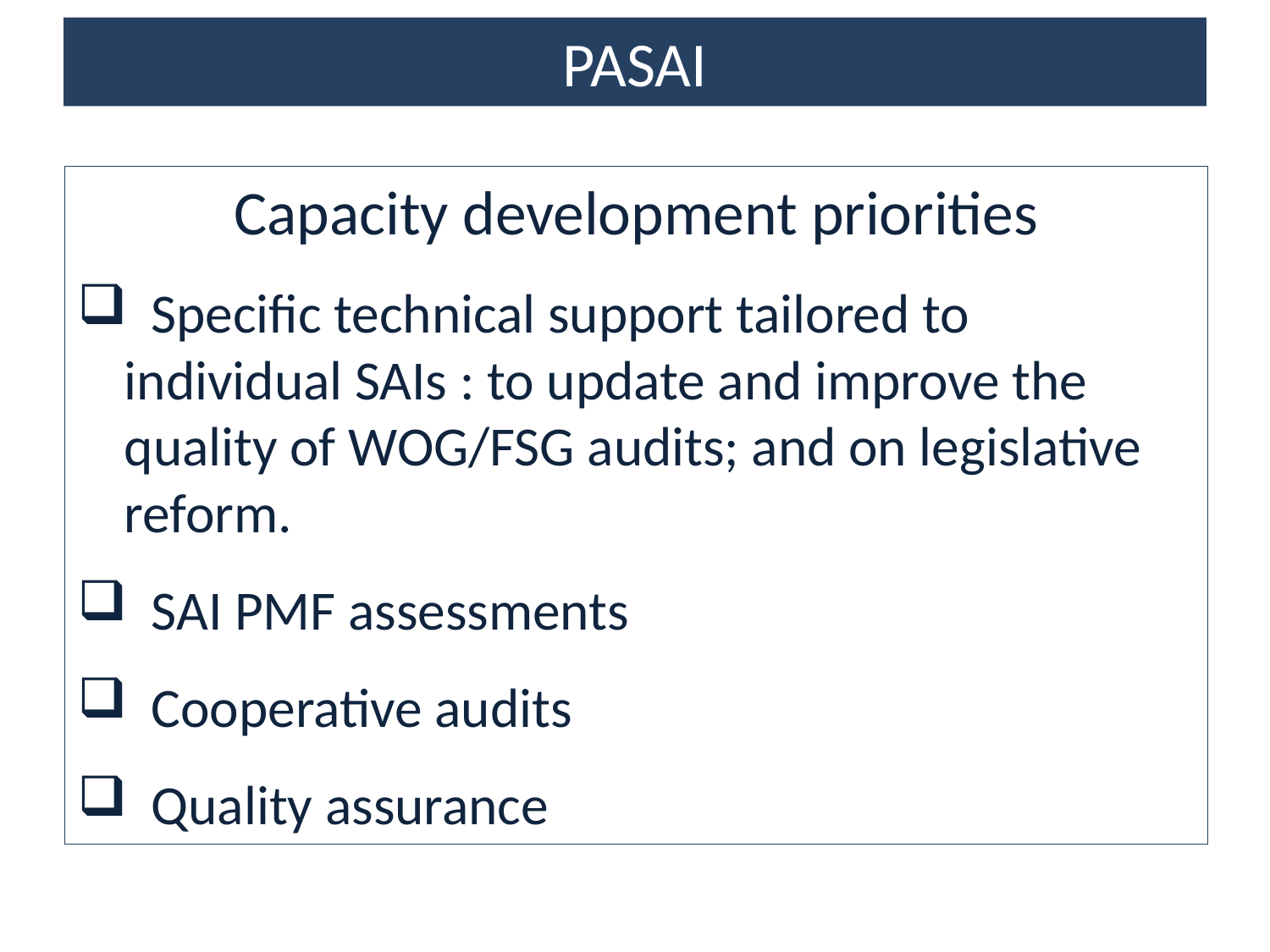

# PASAI
Capacity development priorities
  Specific technical support tailored to individual SAIs : to update and improve the quality of WOG/FSG audits; and on legislative reform.
  SAI PMF assessments
  Cooperative audits
  Quality assurance